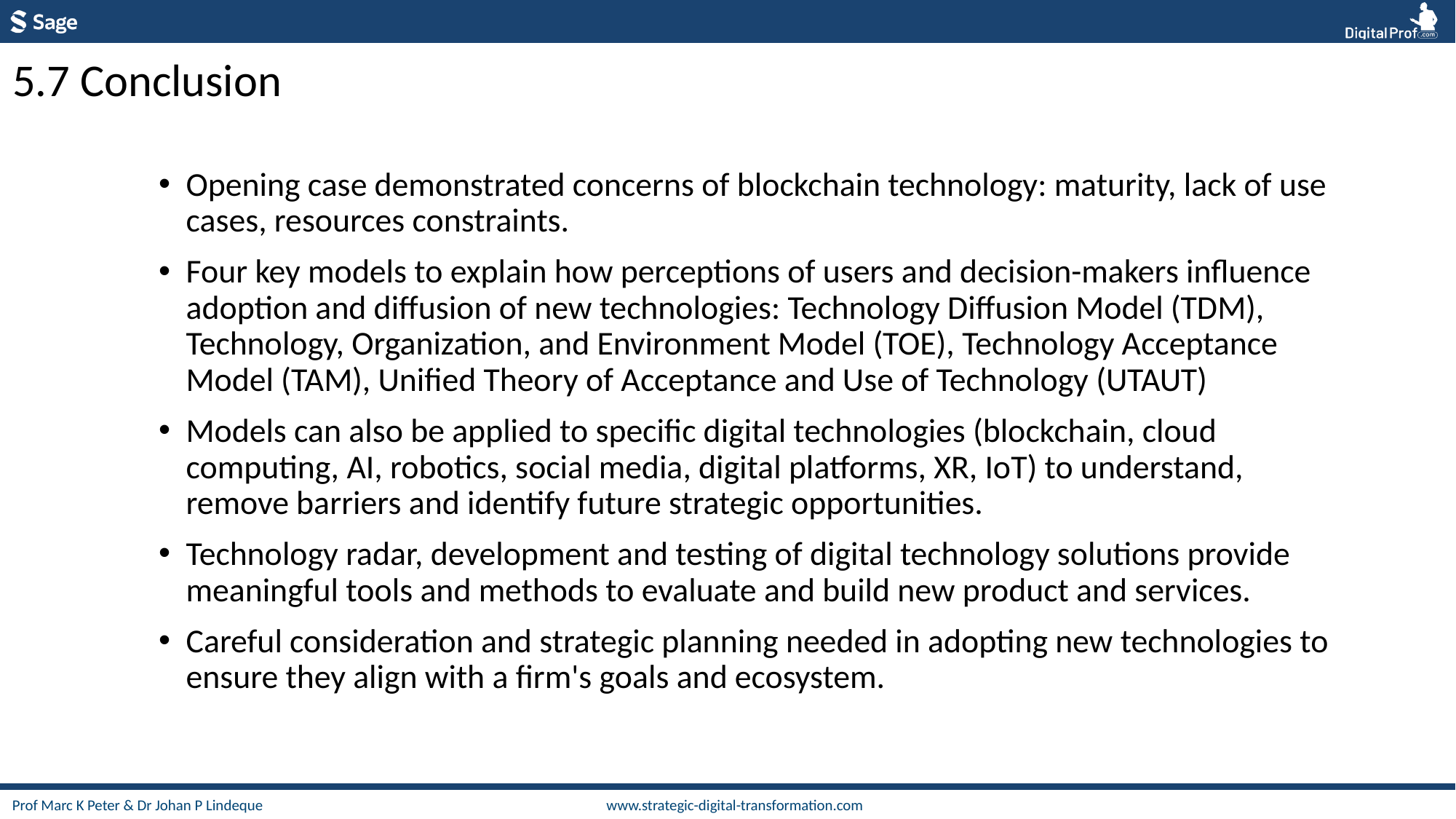

5.7 Conclusion

Opening case demonstrated concerns of blockchain technology: maturity, lack of use cases, resources constraints.
Four key models to explain how perceptions of users and decision-makers influence adoption and diffusion of new technologies: Technology Diffusion Model (TDM), Technology, Organization, and Environment Model (TOE), Technology Acceptance Model (TAM), Unified Theory of Acceptance and Use of Technology (UTAUT)
Models can also be applied to specific digital technologies (blockchain, cloud computing, AI, robotics, social media, digital platforms, XR, IoT) to understand, remove barriers and identify future strategic opportunities.
Technology radar, development and testing of digital technology solutions provide meaningful tools and methods to evaluate and build new product and services.
Careful consideration and strategic planning needed in adopting new technologies to ensure they align with a firm's goals and ecosystem.